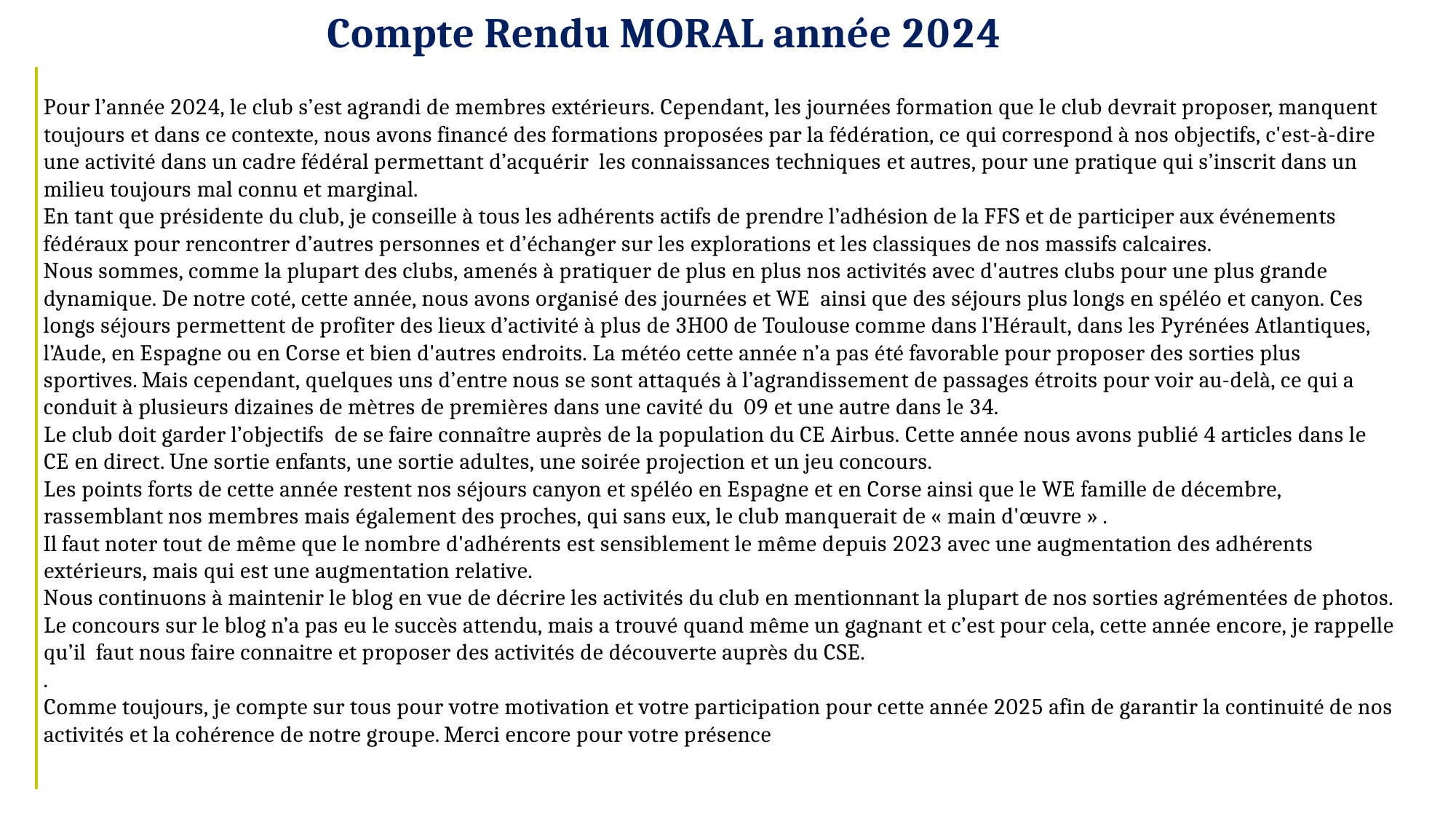

Compte Rendu MORAL année 2024
Pour l’année 2024, le club s’est agrandi de membres extérieurs. Cependant, les journées formation que le club devrait proposer, manquent toujours et dans ce contexte, nous avons financé des formations proposées par la fédération, ce qui correspond à nos objectifs, c'est-à-dire une activité dans un cadre fédéral permettant d’acquérir  les connaissances techniques et autres, pour une pratique qui s’inscrit dans un milieu toujours mal connu et marginal.
En tant que présidente du club, je conseille à tous les adhérents actifs de prendre l’adhésion de la FFS et de participer aux événements fédéraux pour rencontrer d’autres personnes et d’échanger sur les explorations et les classiques de nos massifs calcaires.
Nous sommes, comme la plupart des clubs, amenés à pratiquer de plus en plus nos activités avec d'autres clubs pour une plus grande dynamique. De notre coté, cette année, nous avons organisé des journées et WE  ainsi que des séjours plus longs en spéléo et canyon. Ces longs séjours permettent de profiter des lieux d’activité à plus de 3H00 de Toulouse comme dans l'Hérault, dans les Pyrénées Atlantiques, l’Aude, en Espagne ou en Corse et bien d'autres endroits. La météo cette année n’a pas été favorable pour proposer des sorties plus sportives. Mais cependant, quelques uns d’entre nous se sont attaqués à l’agrandissement de passages étroits pour voir au-delà, ce qui a conduit à plusieurs dizaines de mètres de premières dans une cavité du  09 et une autre dans le 34.
Le club doit garder l’objectifs  de se faire connaître auprès de la population du CE Airbus. Cette année nous avons publié 4 articles dans le CE en direct. Une sortie enfants, une sortie adultes, une soirée projection et un jeu concours.
Les points forts de cette année restent nos séjours canyon et spéléo en Espagne et en Corse ainsi que le WE famille de décembre, rassemblant nos membres mais également des proches, qui sans eux, le club manquerait de « main d'œuvre » .
Il faut noter tout de même que le nombre d'adhérents est sensiblement le même depuis 2023 avec une augmentation des adhérents extérieurs, mais qui est une augmentation relative.
Nous continuons à maintenir le blog en vue de décrire les activités du club en mentionnant la plupart de nos sorties agrémentées de photos. Le concours sur le blog n’a pas eu le succès attendu, mais a trouvé quand même un gagnant et c’est pour cela, cette année encore, je rappelle qu’il  faut nous faire connaitre et proposer des activités de découverte auprès du CSE.
.
Comme toujours, je compte sur tous pour votre motivation et votre participation pour cette année 2025 afin de garantir la continuité de nos activités et la cohérence de notre groupe. Merci encore pour votre présence